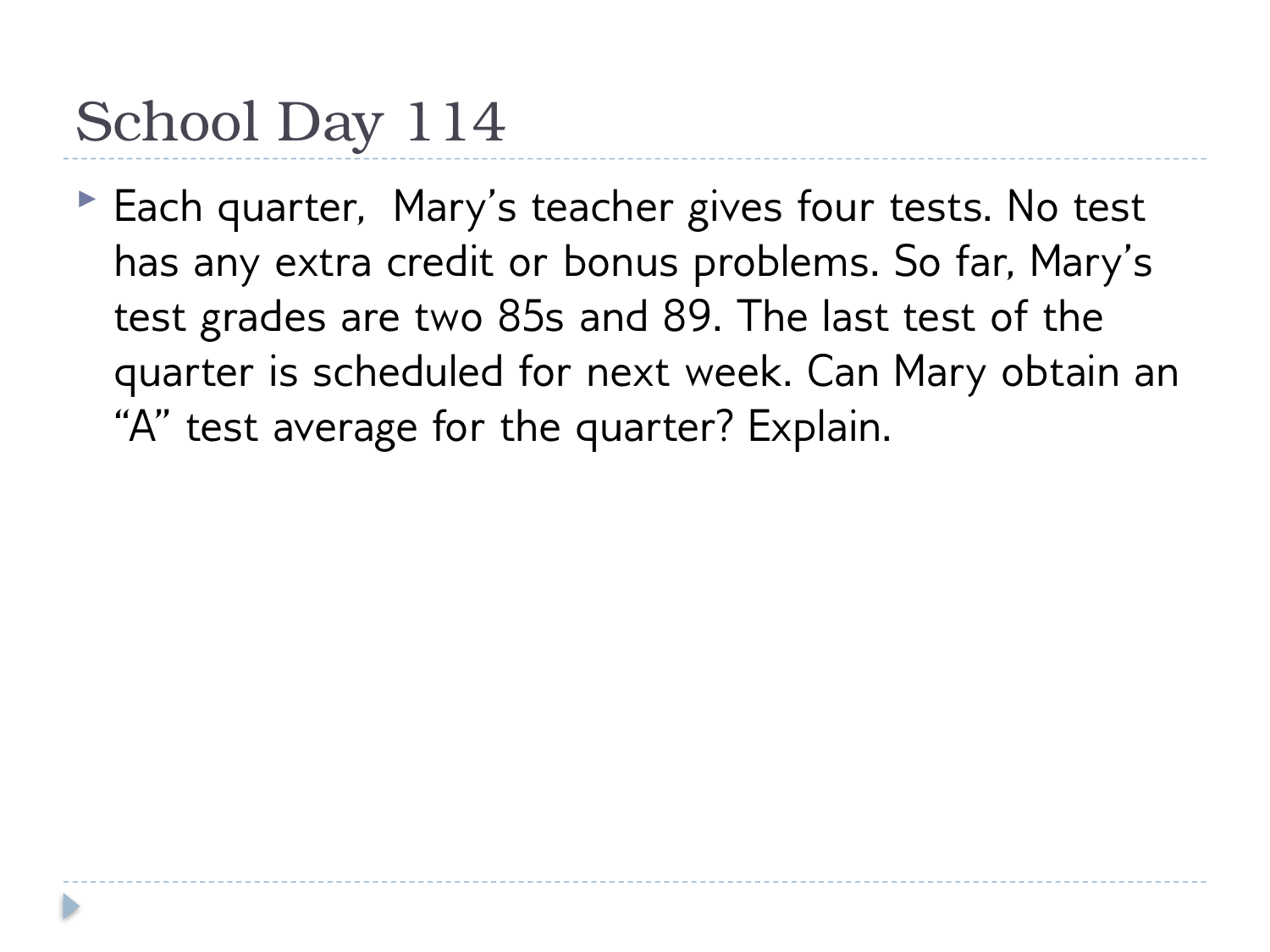

# School Day 114
Each quarter,  Mary’s teacher gives four tests. No test has any extra credit or bonus problems. So far, Mary’s test grades are two 85s and 89. The last test of the quarter is scheduled for next week. Can Mary obtain an “A” test average for the quarter? Explain.